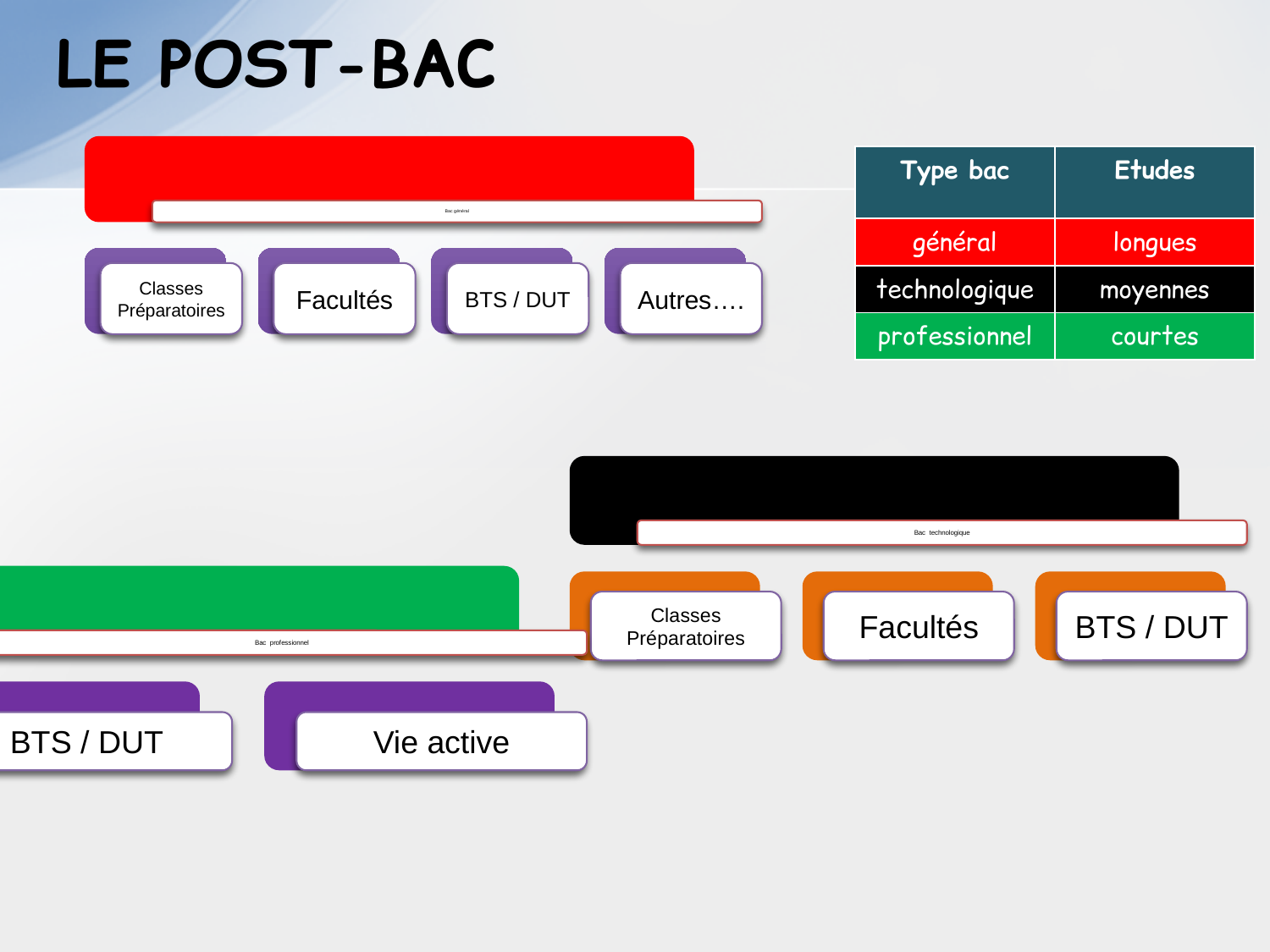

# LE POST-BAC
Bac général
Classes Préparatoires
Facultés
BTS / DUT
Autres….
| Type bac | Etudes |
| --- | --- |
| général | longues |
| technologique | moyennes |
| professionnel | courtes |
Bac  technologique
Classes Préparatoires
Facultés
BTS / DUT
Bac  professionnel
BTS / DUT
Vie active